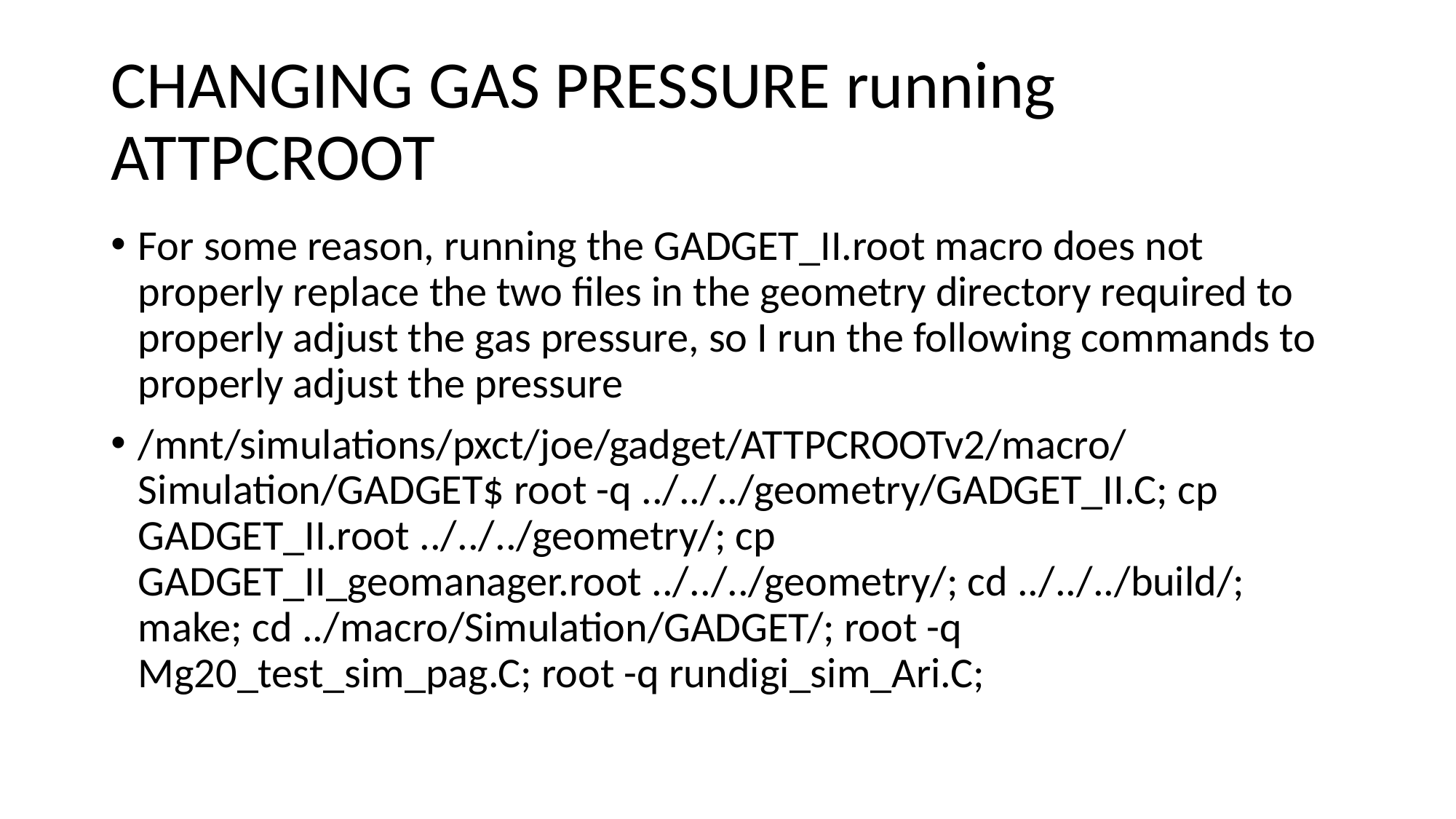

# CHANGING GAS PRESSURE running ATTPCROOT
For some reason, running the GADGET_II.root macro does not properly replace the two files in the geometry directory required to properly adjust the gas pressure, so I run the following commands to properly adjust the pressure
/mnt/simulations/pxct/joe/gadget/ATTPCROOTv2/macro/Simulation/GADGET$ root -q ../../../geometry/GADGET_II.C; cp GADGET_II.root ../../../geometry/; cp GADGET_II_geomanager.root ../../../geometry/; cd ../../../build/; make; cd ../macro/Simulation/GADGET/; root -q Mg20_test_sim_pag.C; root -q rundigi_sim_Ari.C;